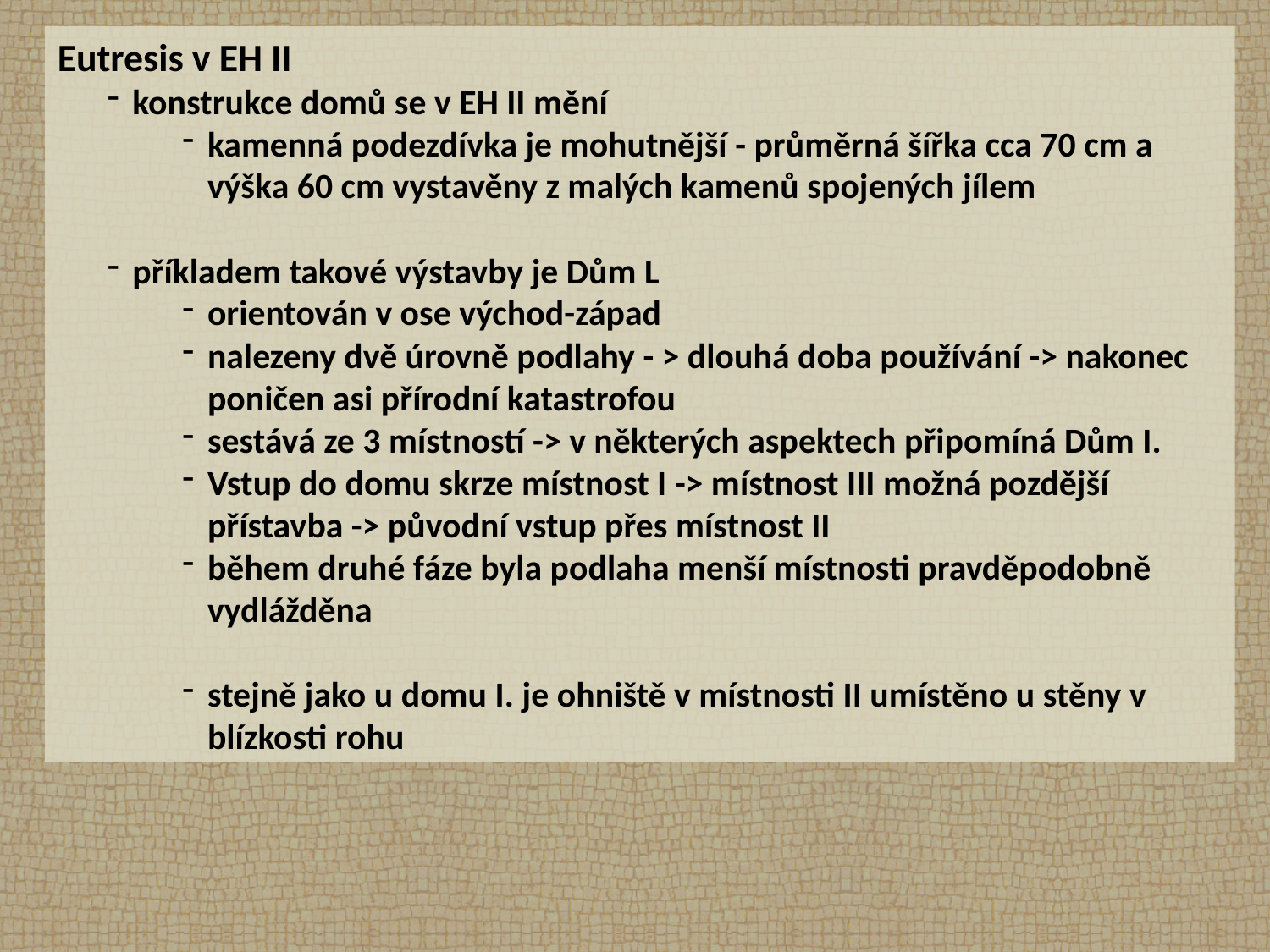

Eutresis v EH II
konstrukce domů se v EH II mění
kamenná podezdívka je mohutnější - průměrná šířka cca 70 cm a výška 60 cm vystavěny z malých kamenů spojených jílem

příkladem takové výstavby je Dům L
orientován v ose východ-západ
nalezeny dvě úrovně podlahy - > dlouhá doba používání -> nakonec poničen asi přírodní katastrofou
sestává ze 3 místností -> v některých aspektech připomíná Dům I.
Vstup do domu skrze místnost I -> místnost III možná pozdější přístavba -> původní vstup přes místnost II
během druhé fáze byla podlaha menší místnosti pravděpodobně vydlážděna

stejně jako u domu I. je ohniště v místnosti II umístěno u stěny v blízkosti rohu